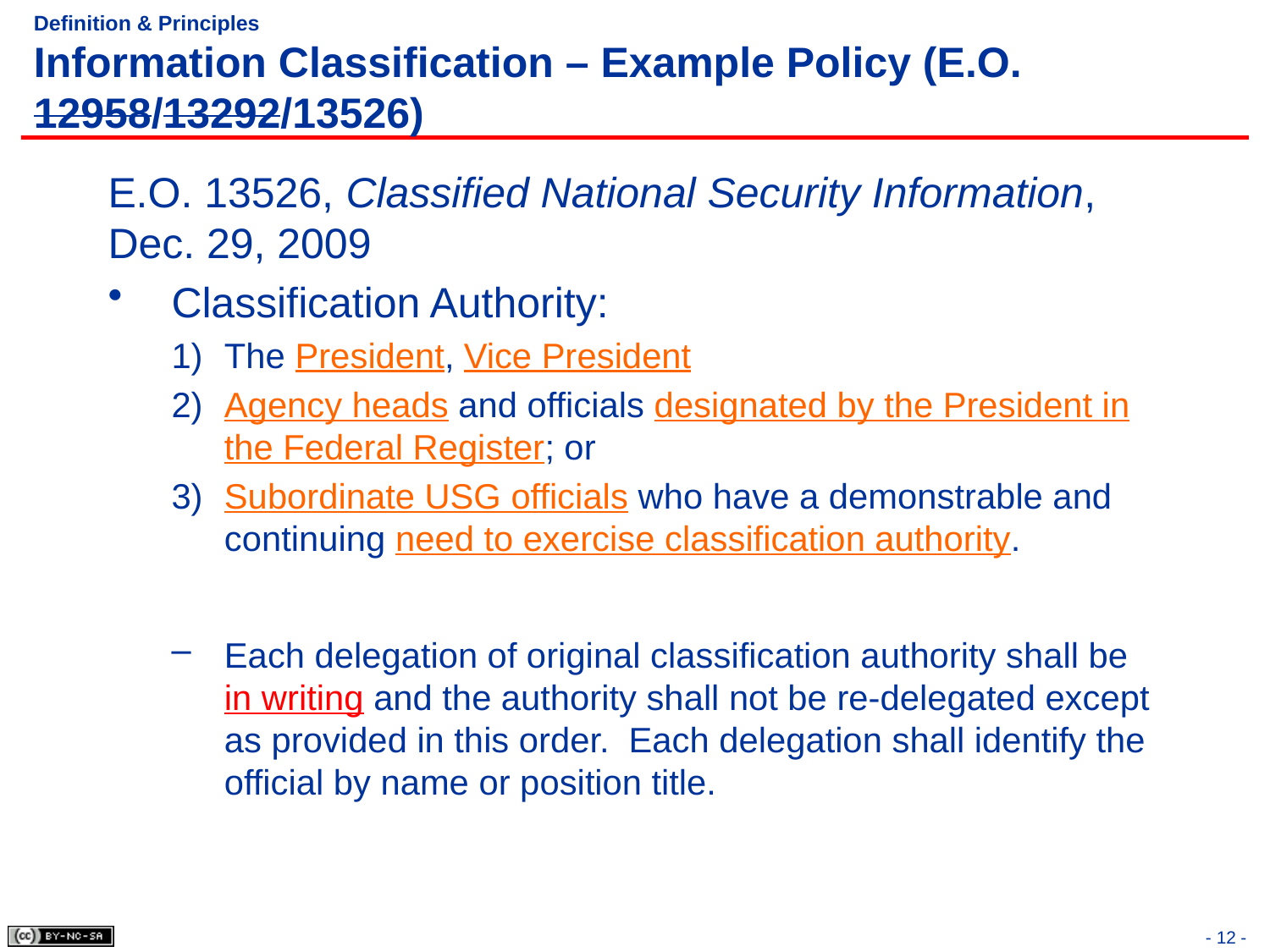

# Definition & Principles Information Classification – Example Policy (E.O. 12958/13292/13526)
E.O. 13526, Classified National Security Information, Dec. 29, 2009
Classification Authority:
The President, Vice President
Agency heads and officials designated by the President in the Federal Register; or
Subordinate USG officials who have a demonstrable and continuing need to exercise classification authority.

Each delegation of original classification authority shall be in writing and the authority shall not be re-delegated except as provided in this order.  Each delegation shall identify the official by name or position title.
- 12 -